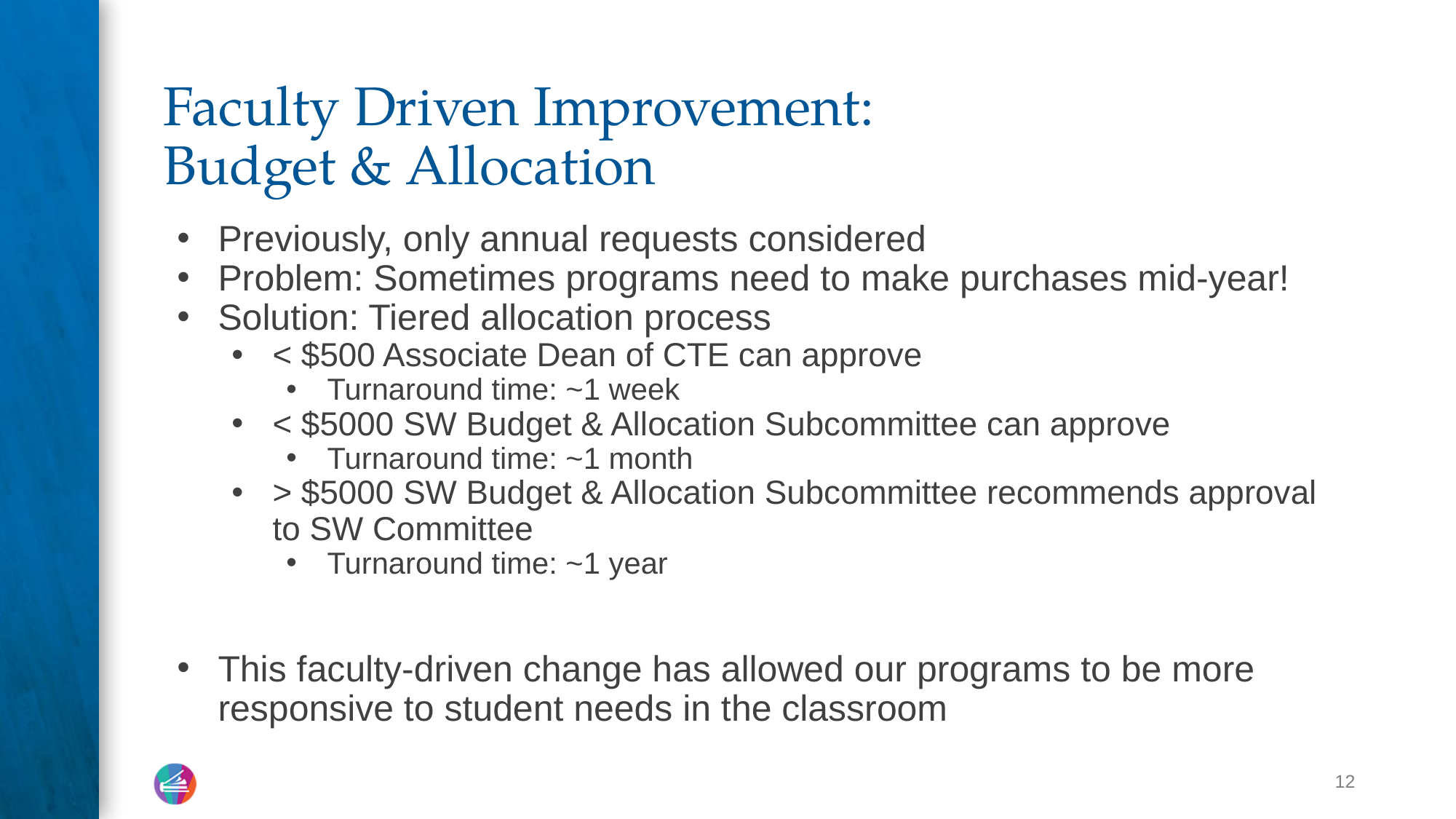

# Faculty Driven Improvement:
Budget & Allocation
Previously, only annual requests considered
Problem: Sometimes programs need to make purchases mid-year!
Solution: Tiered allocation process
< $500 Associate Dean of CTE can approve
Turnaround time: ~1 week
< $5000 SW Budget & Allocation Subcommittee can approve
Turnaround time: ~1 month
> $5000 SW Budget & Allocation Subcommittee recommends approval to SW Committee
Turnaround time: ~1 year

This faculty-driven change has allowed our programs to be more responsive to student needs in the classroom
12